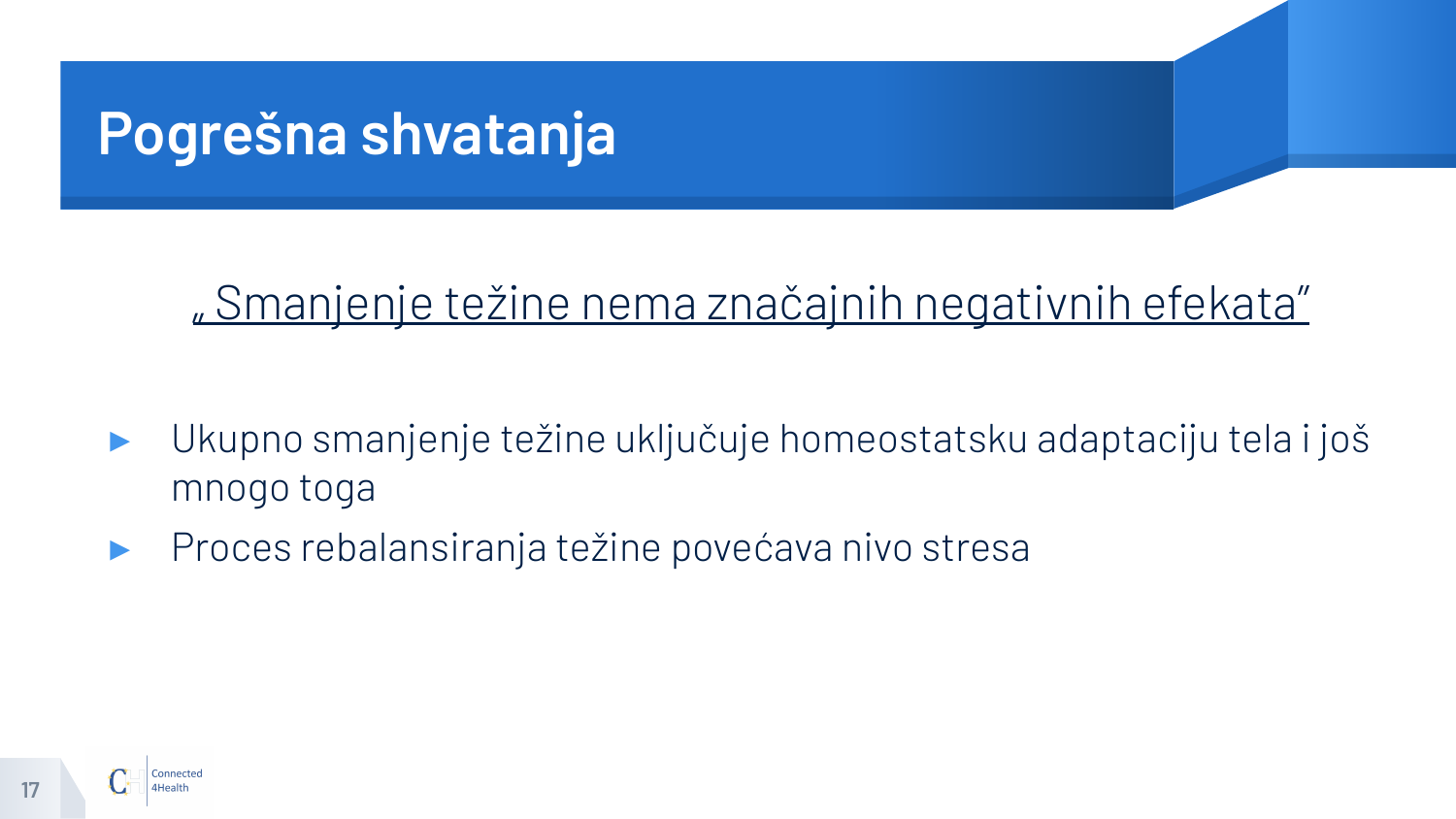

# Pogrešna shvatanja
„ Smanjenje težine nema značajnih negativnih efekata”

Ukupno smanjenje težine uključuje homeostatsku adaptaciju tela i još mnogo toga
Proces rebalansiranja težine povećava nivo stresa
17